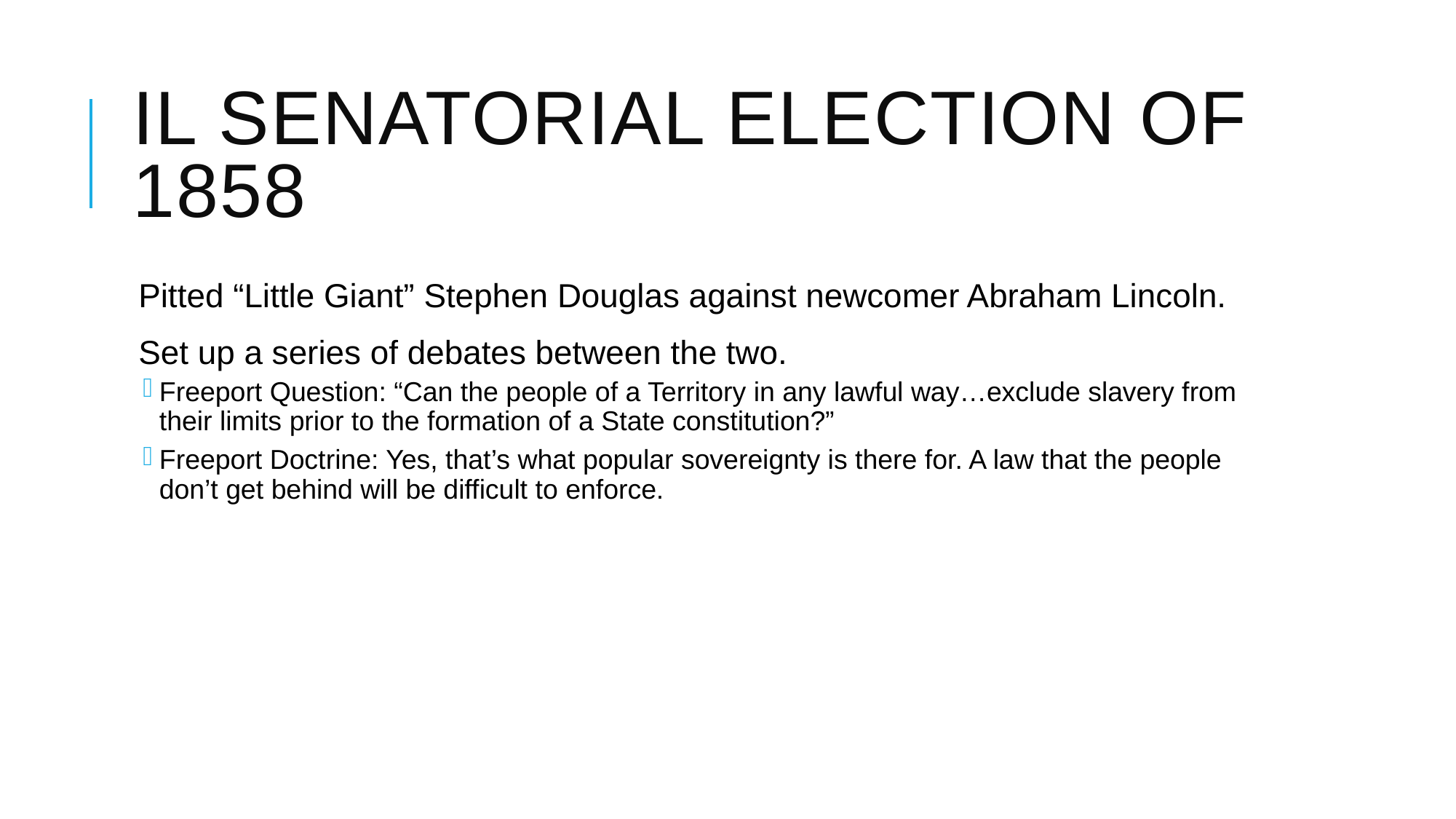

# IL Senatorial Election of 1858
Pitted “Little Giant” Stephen Douglas against newcomer Abraham Lincoln.
Set up a series of debates between the two.
Freeport Question: “Can the people of a Territory in any lawful way…exclude slavery from their limits prior to the formation of a State constitution?”
Freeport Doctrine: Yes, that’s what popular sovereignty is there for. A law that the people don’t get behind will be difficult to enforce.